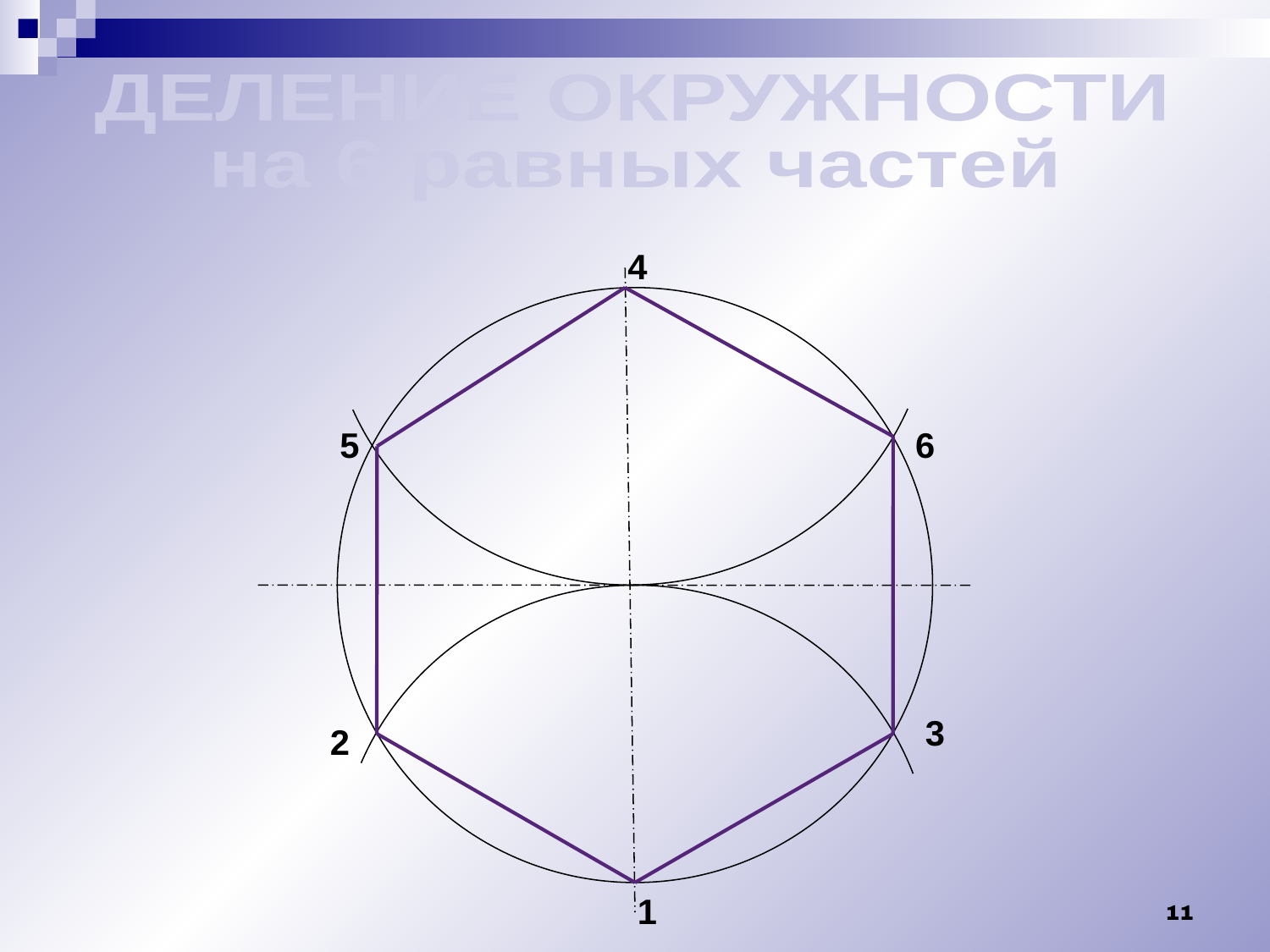

ДЕЛЕНИЕ ОКРУЖНОСТИ
на 6 равных частей
4

5
6

3
2
11
1